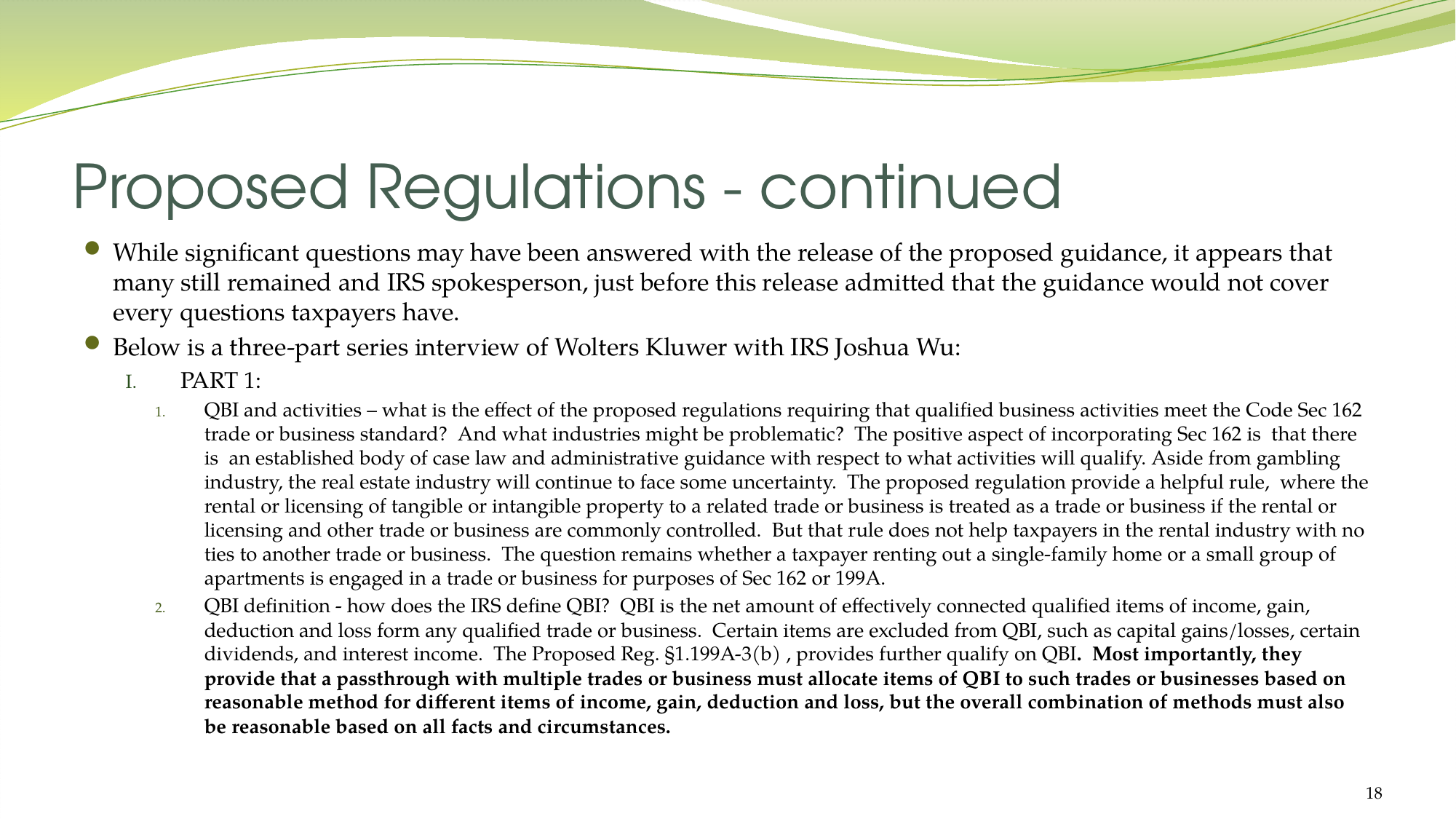

# Proposed Regulations - continued
While significant questions may have been answered with the release of the proposed guidance, it appears that many still remained and IRS spokesperson, just before this release admitted that the guidance would not cover every questions taxpayers have.
Below is a three-part series interview of Wolters Kluwer with IRS Joshua Wu:
PART 1:
QBI and activities – what is the effect of the proposed regulations requiring that qualified business activities meet the Code Sec 162 trade or business standard?  And what industries might be problematic?  The positive aspect of incorporating Sec 162 is  that there is  an established body of case law and administrative guidance with respect to what activities will qualify. Aside from gambling industry, the real estate industry will continue to face some uncertainty.  The proposed regulation provide a helpful rule,  where the rental or licensing of tangible or intangible property to a related trade or business is treated as a trade or business if the rental or licensing and other trade or business are commonly controlled.  But that rule does not help taxpayers in the rental industry with no ties to another trade or business.  The question remains whether a taxpayer renting out a single-family home or a small group of apartments is engaged in a trade or business for purposes of Sec 162 or 199A.
QBI definition - how does the IRS define QBI?  QBI is the net amount of effectively connected qualified items of income, gain, deduction and loss form any qualified trade or business.  Certain items are excluded from QBI, such as capital gains/losses, certain dividends, and interest income.  The Proposed Reg. §1.199A-3(b) , provides further qualify on QBI.  Most importantly, they provide that a passthrough with multiple trades or business must allocate items of QBI to such trades or businesses based on reasonable method for different items of income, gain, deduction and loss, but the overall combination of methods must also be reasonable based on all facts and circumstances.

18